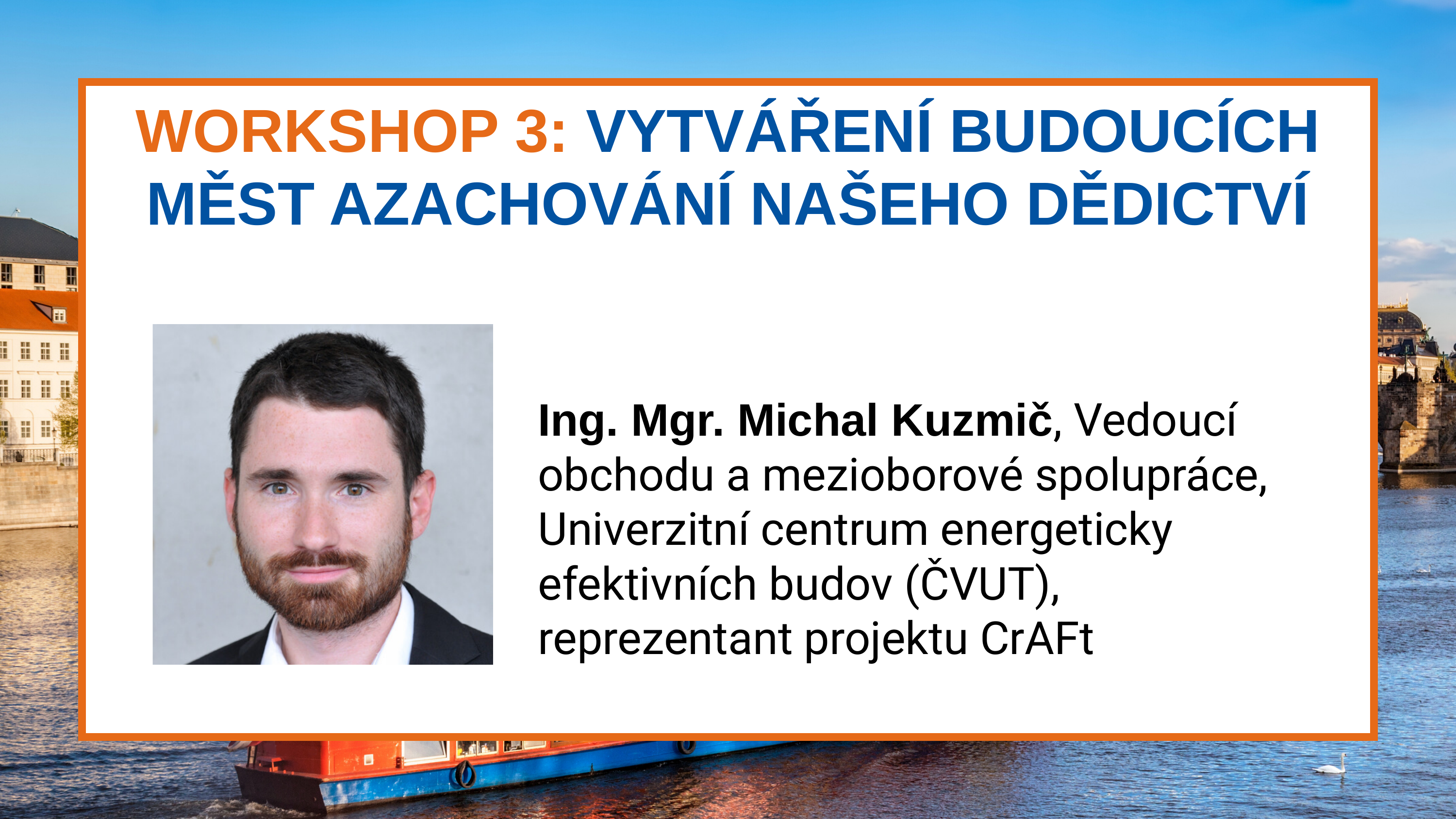

WORKSHOP 3: VYTVÁŘENÍ BUDOUCÍCH MĚST AZACHOVÁNÍ NAŠEHO DĚDICTVÍ

Ing. Mgr. Michal Kuzmič, Vedoucí obchodu a mezioborové spolupráce, Univerzitní centrum energeticky efektivních budov (ČVUT), reprezentant projektu CrAFt